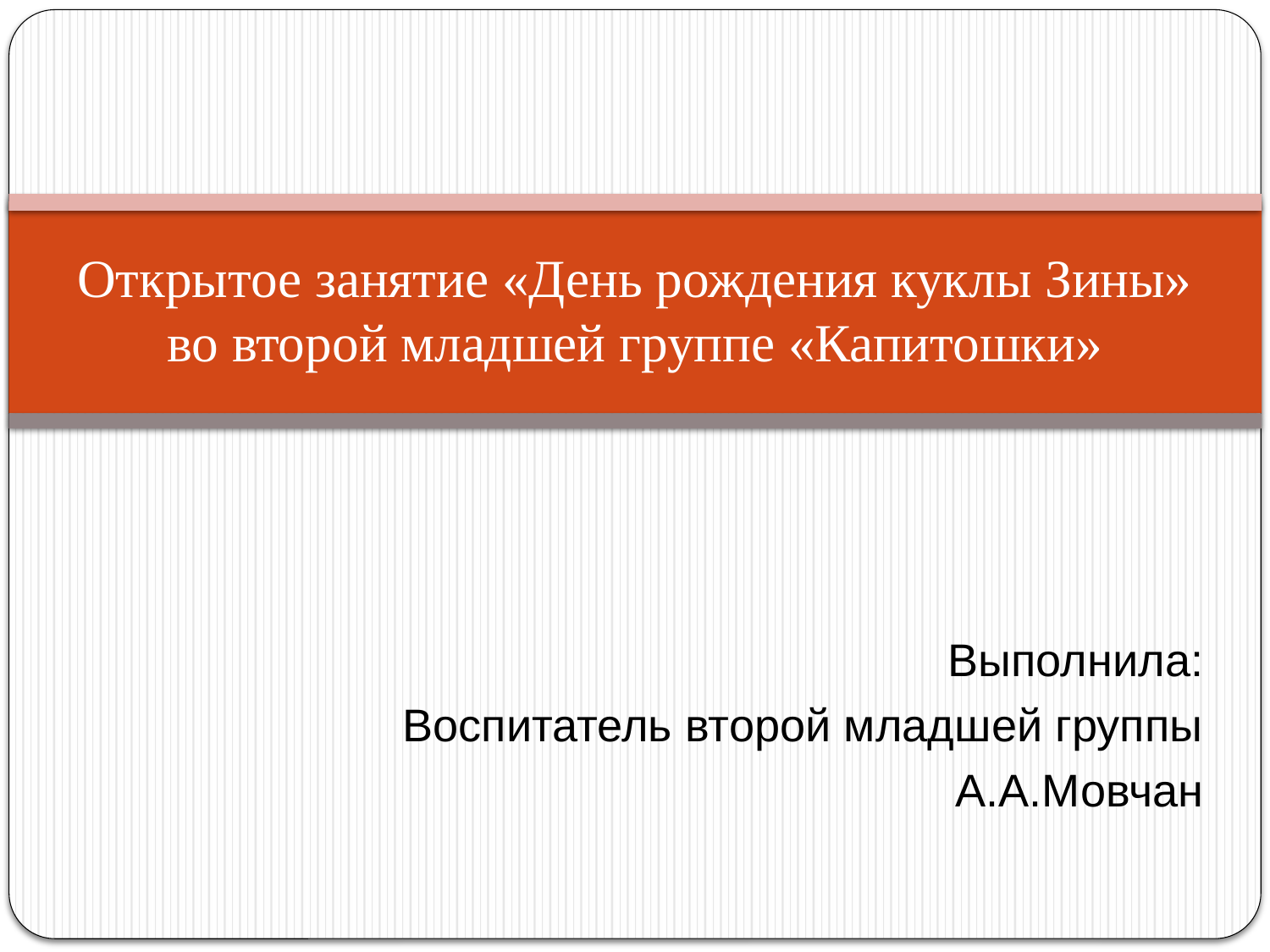

# Открытое занятие «День рождения куклы Зины» во второй младшей группе «Капитошки»
Выполнила:
Воспитатель второй младшей группы
А.А.Мовчан